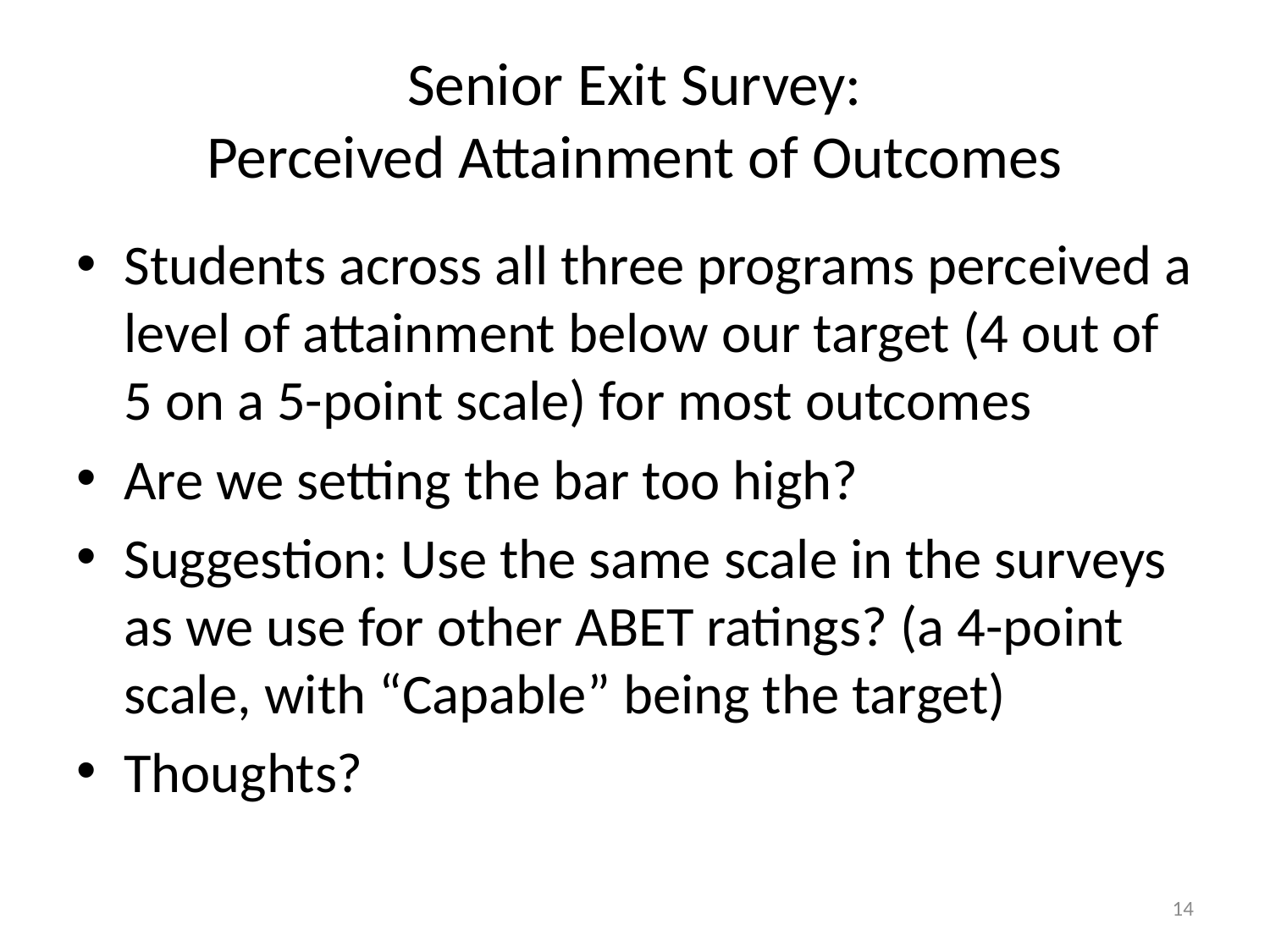

# Senior Exit Survey: Perceived Attainment of Outcomes
Students across all three programs perceived a level of attainment below our target (4 out of 5 on a 5-point scale) for most outcomes
Are we setting the bar too high?
Suggestion: Use the same scale in the surveys as we use for other ABET ratings? (a 4-point scale, with “Capable” being the target)
Thoughts?
14